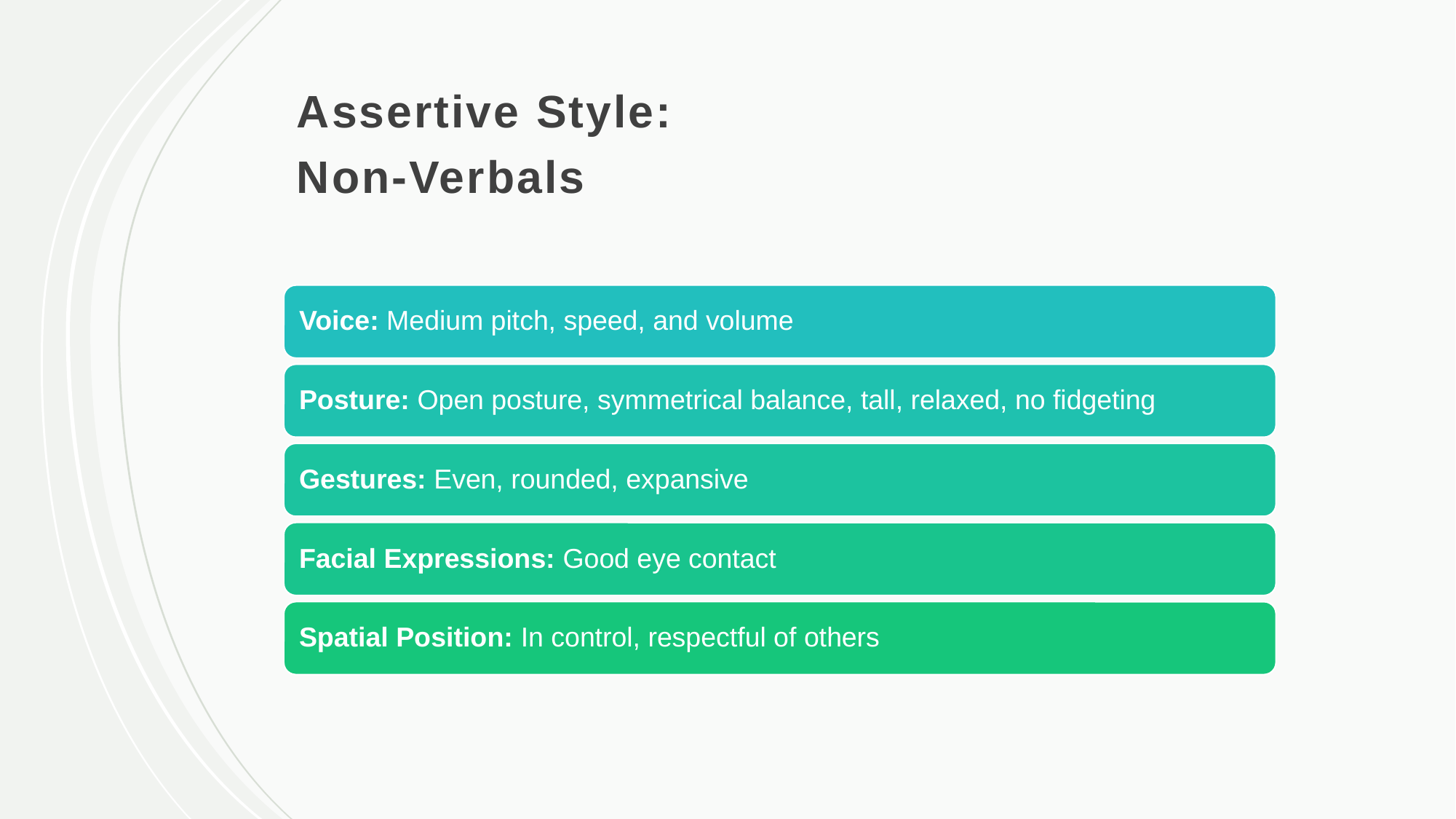

# Assertive Style: Non-Verbals
Voice: Medium pitch, speed, and volume
Posture: Open posture, symmetrical balance, tall, relaxed, no fidgeting
Gestures: Even, rounded, expansive
Facial Expressions: Good eye contact
Spatial Position: In control, respectful of others